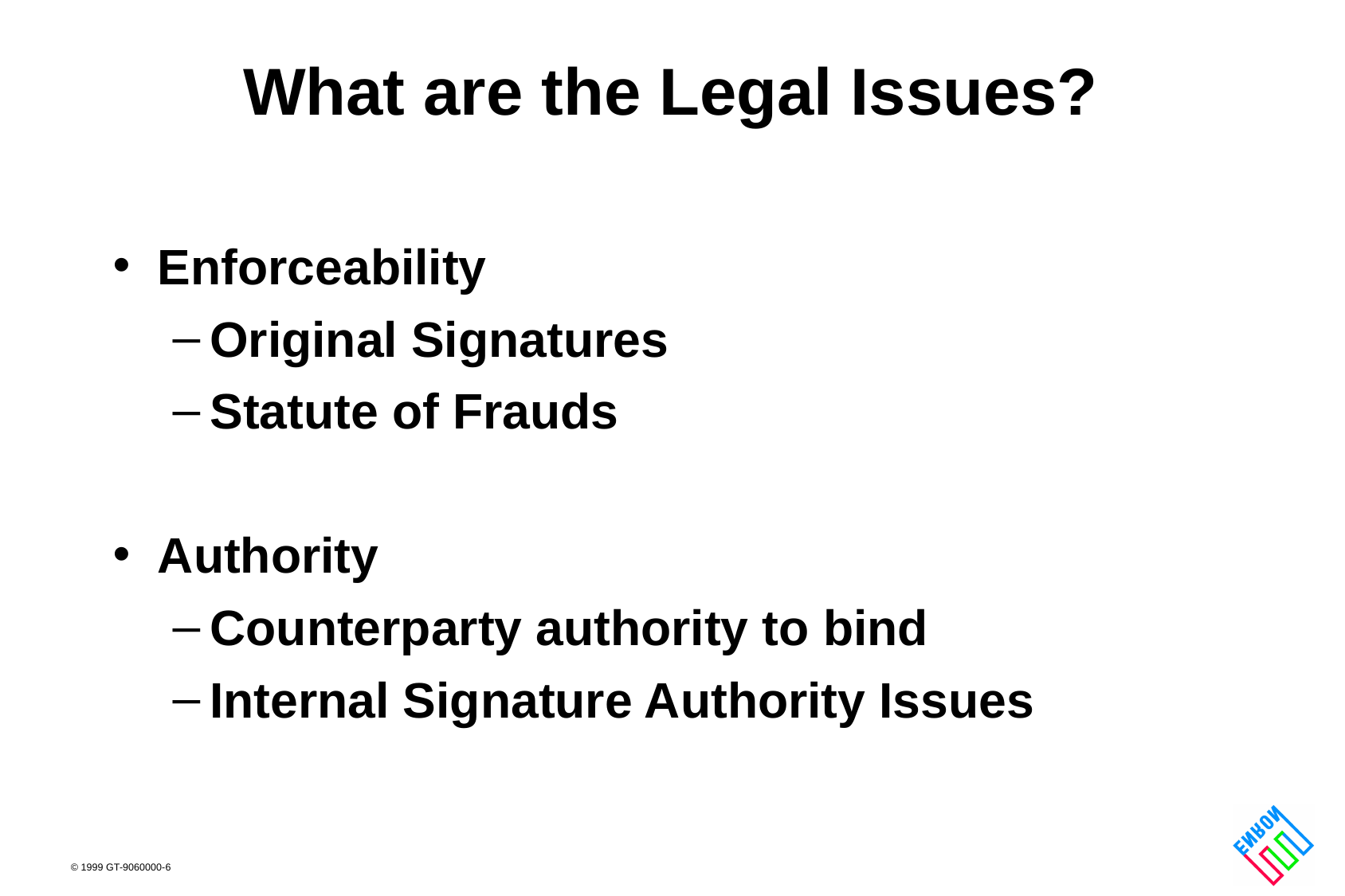

# What are the Legal Issues?

Enforceability
Original Signatures
Statute of Frauds

Authority
Counterparty authority to bind
Internal Signature Authority Issues